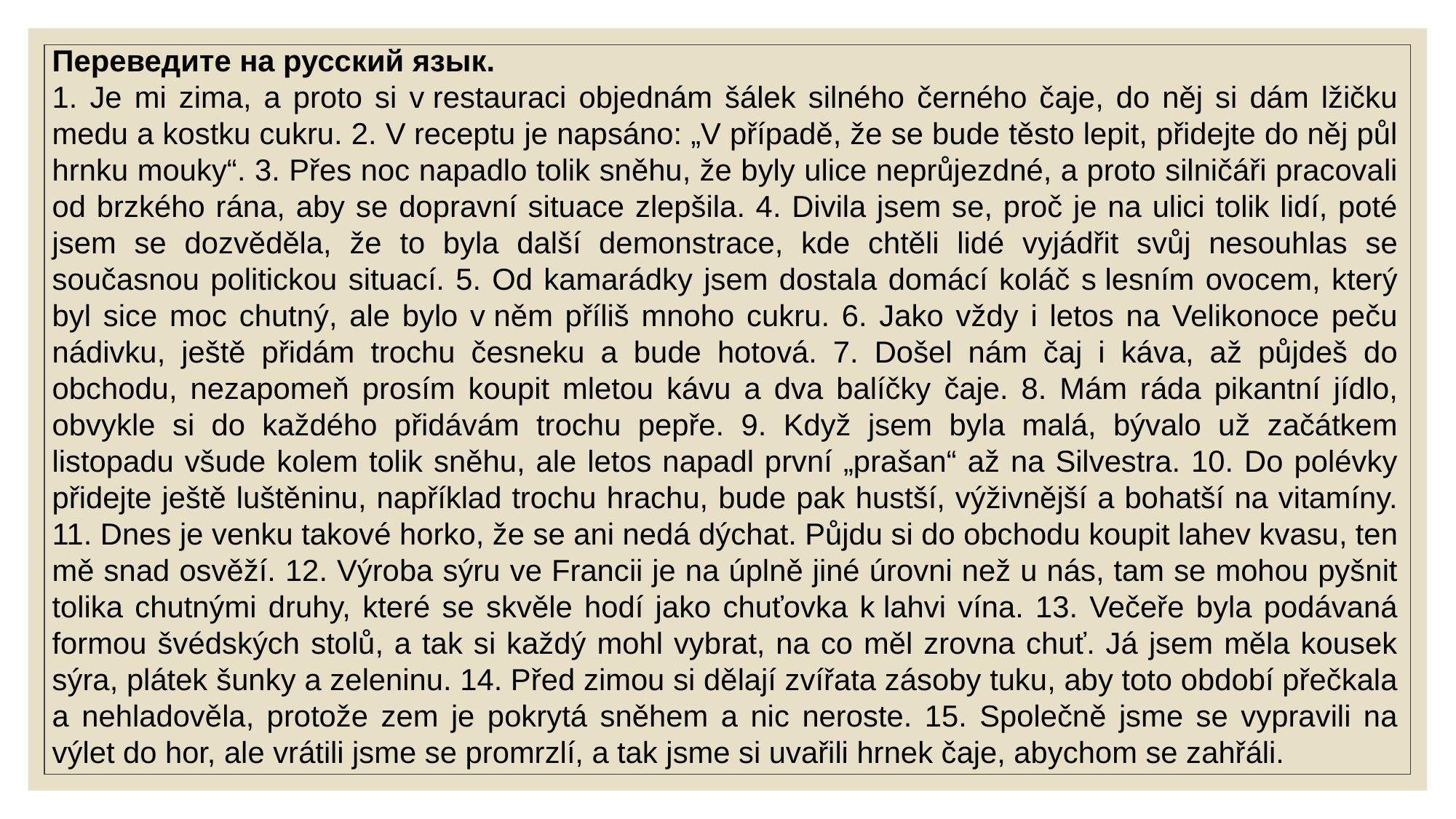

Переведите на русский язык.
1. Je mi zima, a proto si v restauraci objednám šálek silného černého čaje, do něj si dám lžičku medu a kostku cukru. 2. V receptu je napsáno: „V případě, že se bude těsto lepit, přidejte do něj půl hrnku mouky“. 3. Přes noc napadlo tolik sněhu, že byly ulice neprůjezdné, a proto silničáři pracovali od brzkého rána, aby se dopravní situace zlepšila. 4. Divila jsem se, proč je na ulici tolik lidí, poté jsem se dozvěděla, že to byla další demonstrace, kde chtěli lidé vyjádřit svůj nesouhlas se současnou politickou situací. 5. Od kamarádky jsem dostala domácí koláč s lesním ovocem, který byl sice moc chutný, ale bylo v něm příliš mnoho cukru. 6. Jako vždy i letos na Velikonoce peču nádivku, ještě přidám trochu česneku a bude hotová. 7. Došel nám čaj i káva, až půjdeš do obchodu, nezapomeň prosím koupit mletou kávu a dva balíčky čaje. 8. Mám ráda pikantní jídlo, obvykle si do každého přidávám trochu pepře. 9. Když jsem byla malá, bývalo už začátkem listopadu všude kolem tolik sněhu, ale letos napadl první „prašan“ až na Silvestra. 10. Do polévky přidejte ještě luštěninu, například trochu hrachu, bude pak hustší, výživnější a bohatší na vitamíny. 11. Dnes je venku takové horko, že se ani nedá dýchat. Půjdu si do obchodu koupit lahev kvasu, ten mě snad osvěží. 12. Výroba sýru ve Francii je na úplně jiné úrovni než u nás, tam se mohou pyšnit tolika chutnými druhy, které se skvěle hodí jako chuťovka k lahvi vína. 13. Večeře byla podávaná formou švédských stolů, a tak si každý mohl vybrat, na co měl zrovna chuť. Já jsem měla kousek sýra, plátek šunky a zeleninu. 14. Před zimou si dělají zvířata zásoby tuku, aby toto období přečkala a nehladověla, protože zem je pokrytá sněhem a nic neroste. 15. Společně jsme se vypravili na výlet do hor, ale vrátili jsme se promrzlí, a tak jsme si uvařili hrnek čaje, abychom se zahřáli.